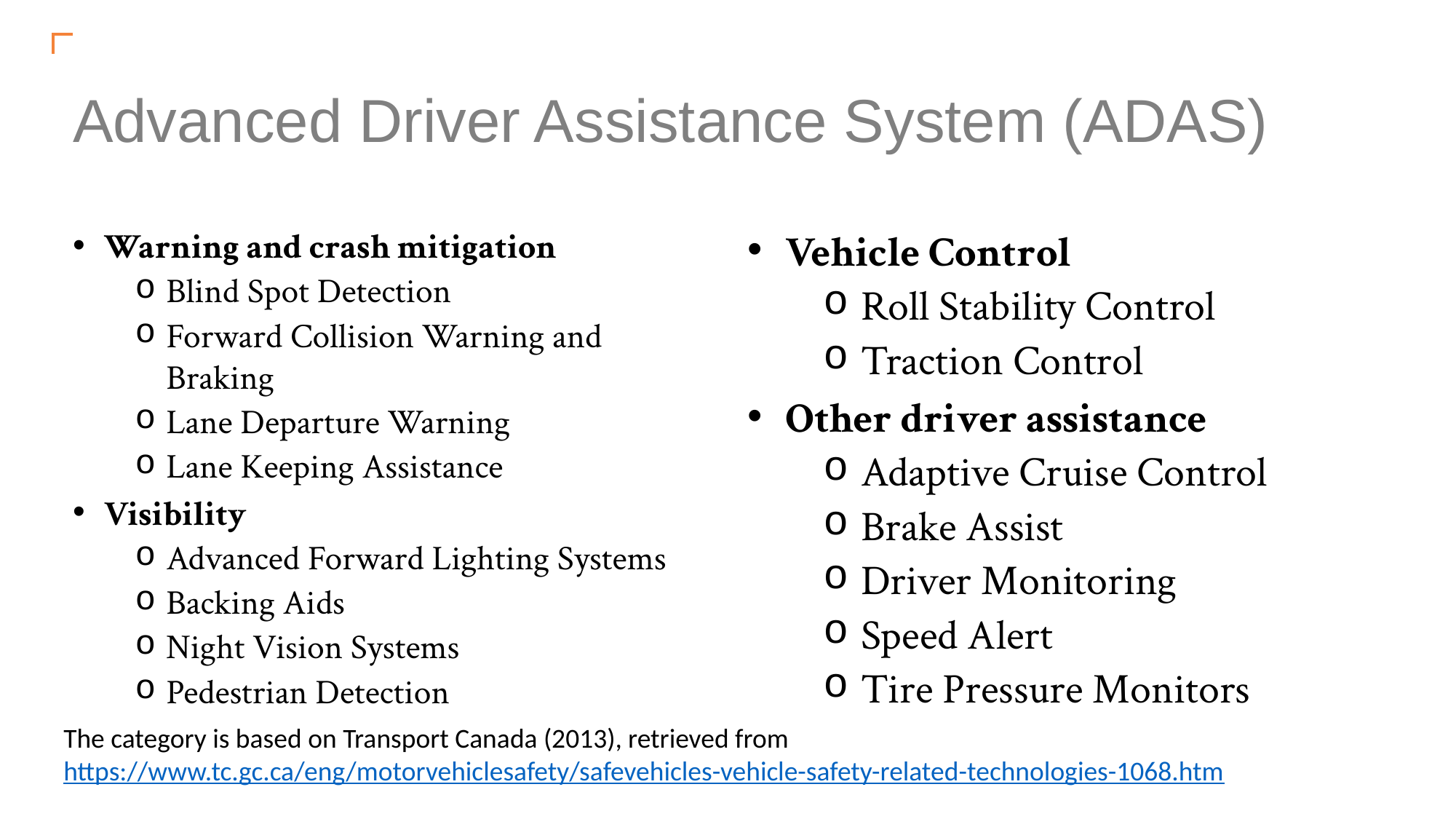

# Advanced Driver Assistance System (ADAS)
Warning and crash mitigation
Blind Spot Detection
Forward Collision Warning and Braking
Lane Departure Warning
Lane Keeping Assistance
Visibility
Advanced Forward Lighting Systems
Backing Aids
Night Vision Systems
Pedestrian Detection

Vehicle Control
Roll Stability Control
Traction Control
Other driver assistance
Adaptive Cruise Control
Brake Assist
Driver Monitoring
Speed Alert
Tire Pressure Monitors

The category is based on Transport Canada (2013), retrieved from https://www.tc.gc.ca/eng/motorvehiclesafety/safevehicles-vehicle-safety-related-technologies-1068.htm